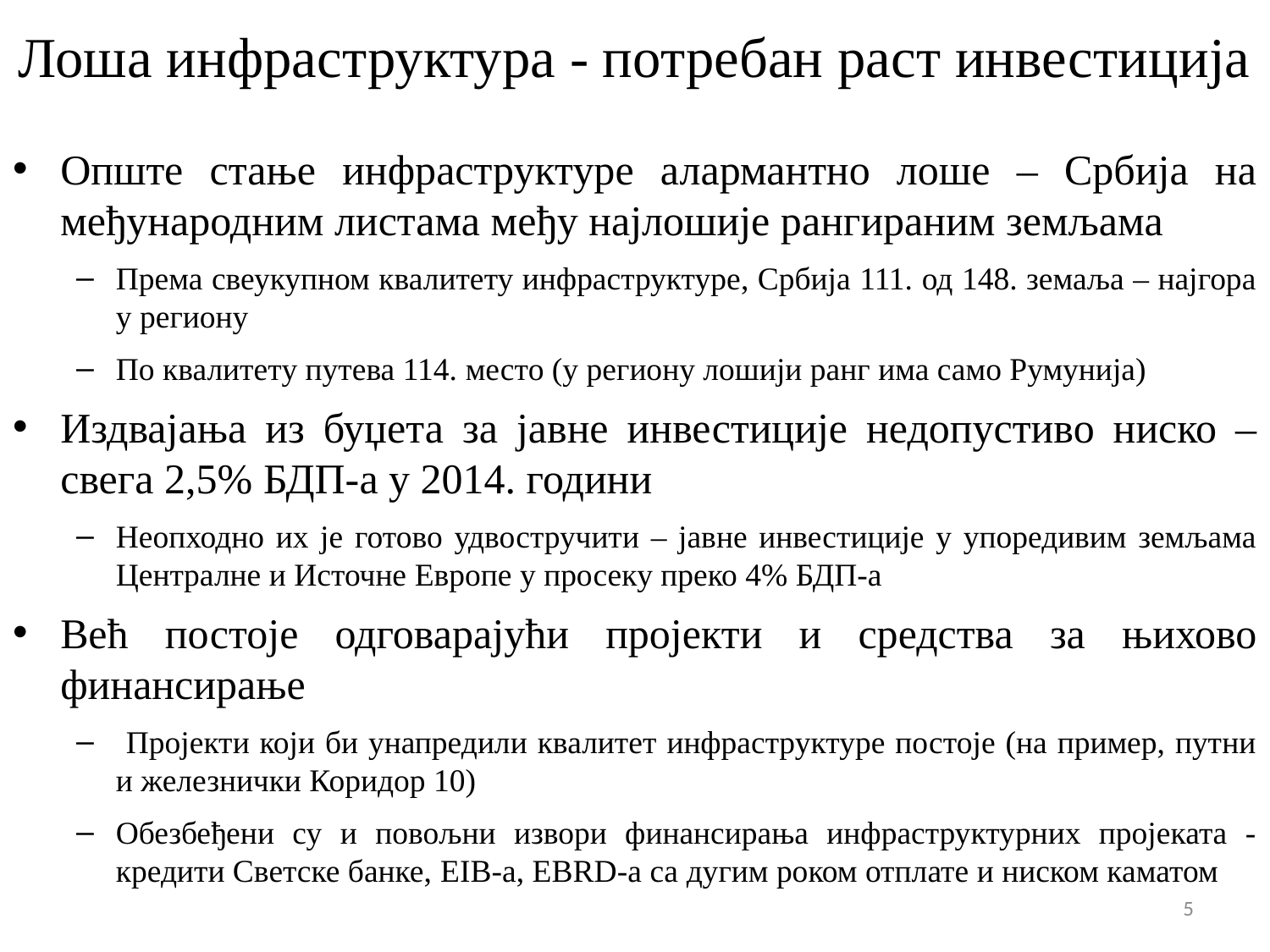

# Лоша инфраструктура - потребан раст инвестиција
Опште стање инфраструктуре алармантно лоше – Србија на међународним листама међу најлошије рангираним земљама
Према свеукупном квалитету инфраструктуре, Србија 111. од 148. земаља – најгора у региону
По квалитету путева 114. место (у региону лошији ранг има само Румунија)
Издвајања из буџета за јавне инвестиције недопустиво ниско – свега 2,5% БДП-а у 2014. години
Неопходно их је готово удвостручити – јавне инвестиције у упоредивим земљама Централне и Источне Европе у просеку преко 4% БДП-а
Већ постоје одговарајући пројекти и средства за њихово финансирање
 Пројекти који би унапредили квалитет инфраструктуре постоје (на пример, путни и железнички Коридор 10)
Обезбеђени су и повољни извори финансирања инфраструктурних пројеката - кредити Светске банке, EIB-а, EBRD-а са дугим роком отплате и ниском каматом
5